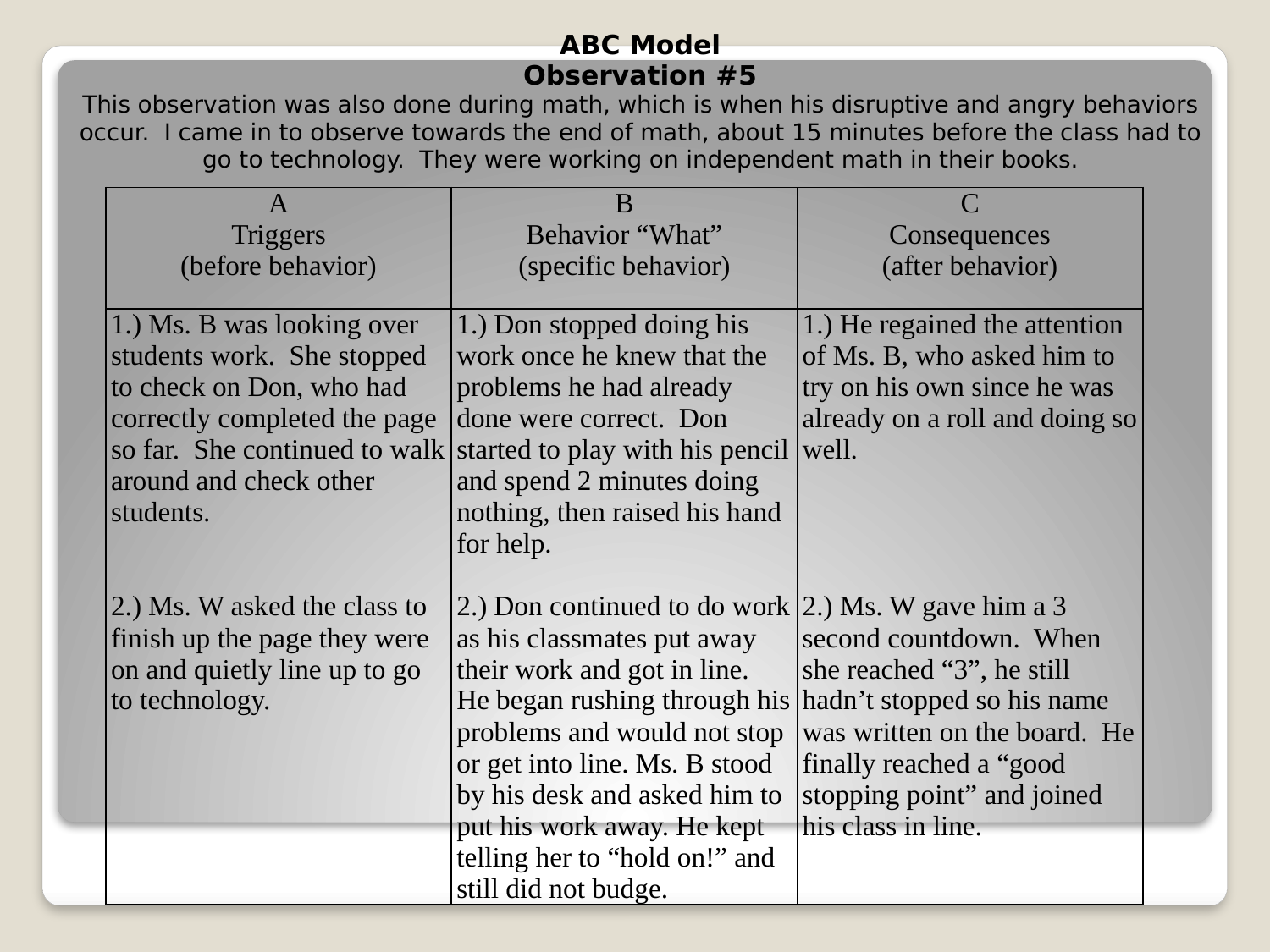

# ABC Model Observation #5 This observation was also done during math, which is when his disruptive and angry behaviors occur.  I came in to observe towards the end of math, about 15 minutes before the class had to go to technology.  They were working on independent math in their books.
| A Triggers (before behavior) | B Behavior “What” (specific behavior) | C Consequences (after behavior) |
| --- | --- | --- |
| 1.) Ms. B was looking over students work. She stopped to check on Don, who had correctly completed the page so far. She continued to walk around and check other students. 2.) Ms. W asked the class to finish up the page they were on and quietly line up to go to technology. | 1.) Don stopped doing his work once he knew that the problems he had already done were correct. Don started to play with his pencil and spend 2 minutes doing nothing, then raised his hand for help. 2.) Don continued to do work as his classmates put away their work and got in line. He began rushing through his problems and would not stop or get into line. Ms. B stood by his desk and asked him to put his work away. He kept telling her to “hold on!” and still did not budge. | 1.) He regained the attention of Ms. B, who asked him to try on his own since he was already on a roll and doing so well. 2.) Ms. W gave him a 3 second countdown. When she reached “3”, he still hadn’t stopped so his name was written on the board. He finally reached a “good stopping point” and joined his class in line. |